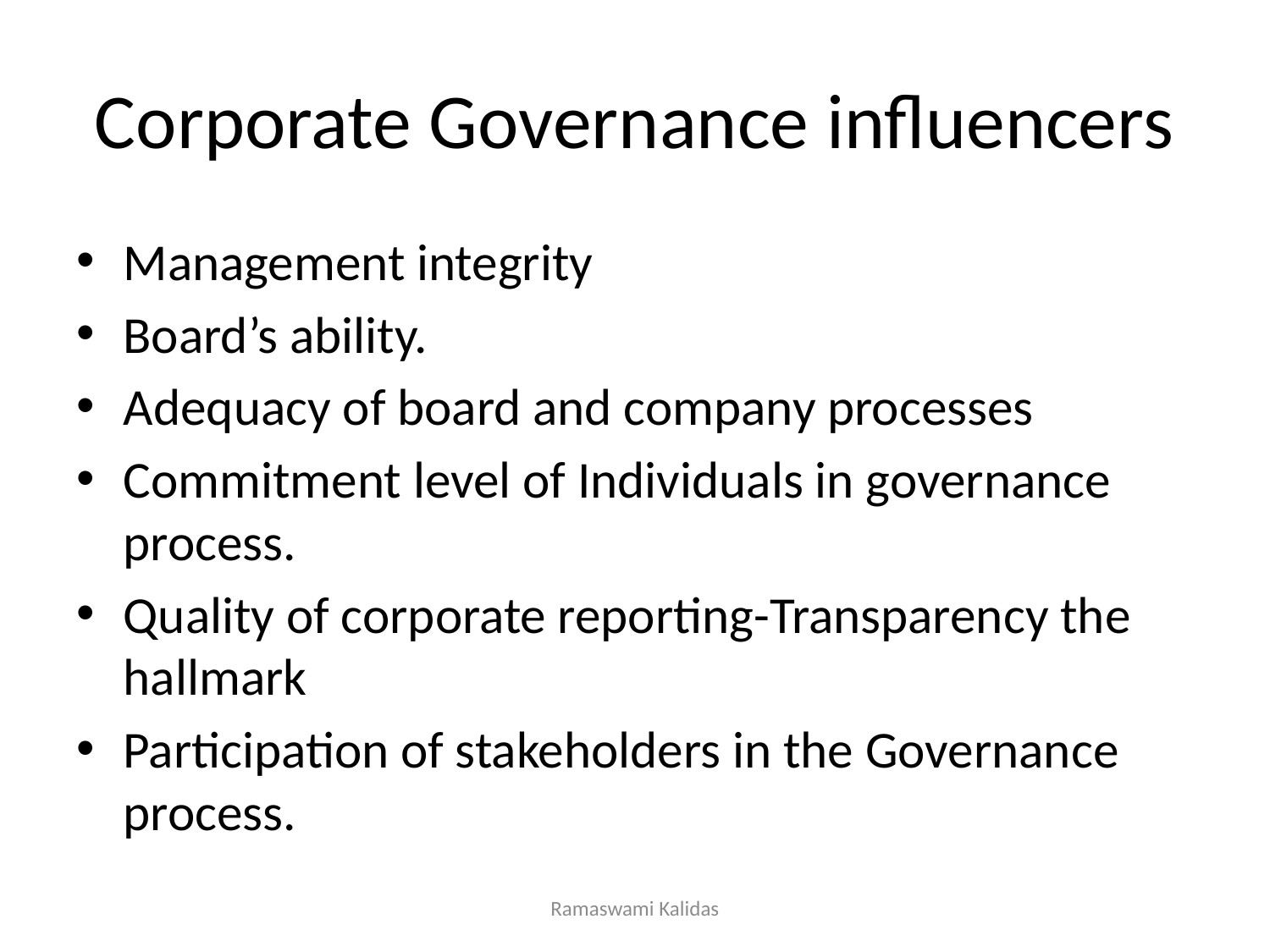

# Corporate Governance influencers
Management integrity
Board’s ability.
Adequacy of board and company processes
Commitment level of Individuals in governance process.
Quality of corporate reporting-Transparency the hallmark
Participation of stakeholders in the Governance process.
Ramaswami Kalidas